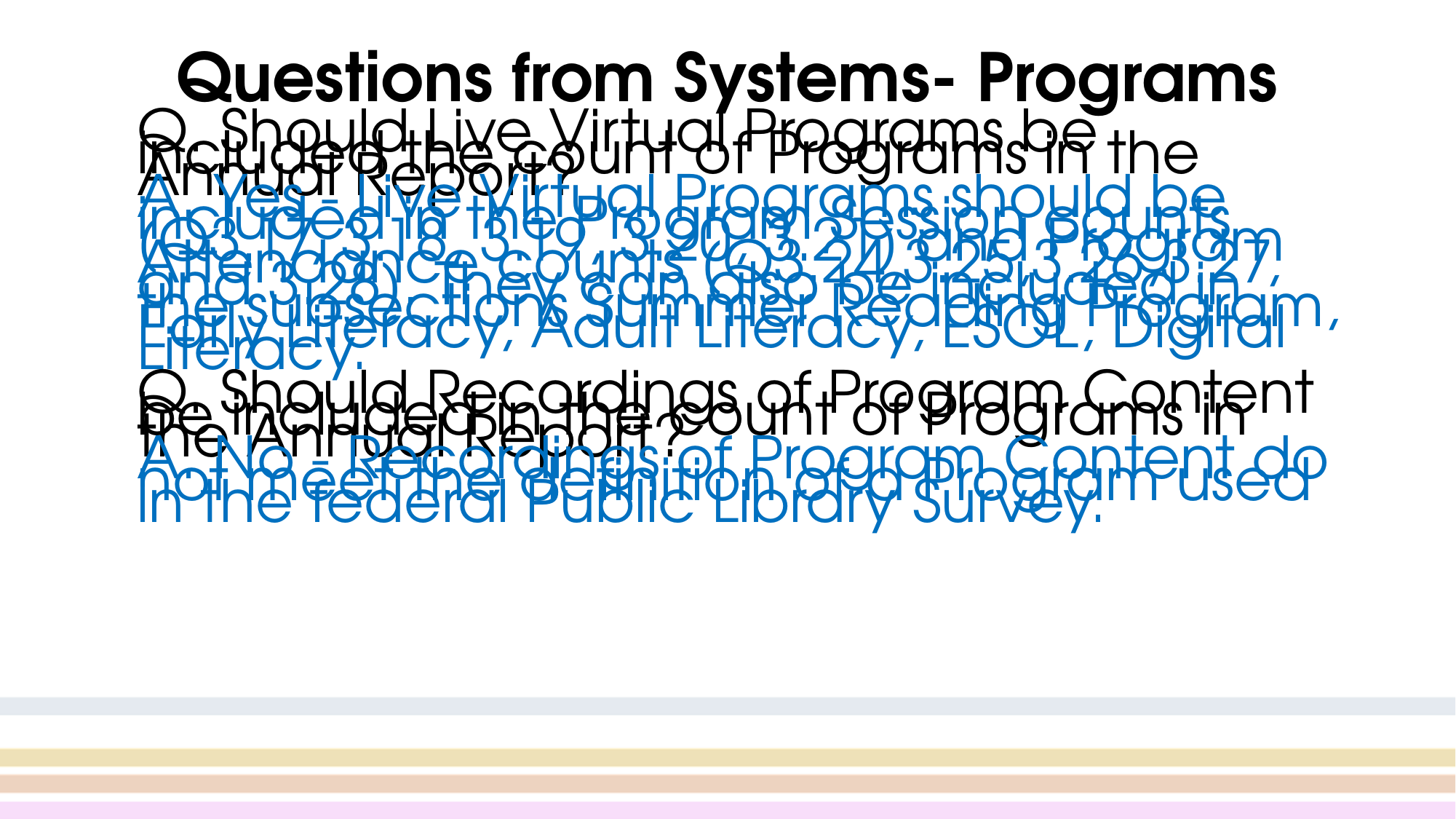

# Questions from Systems- Programs
Q. Should Live Virtual Programs be included the count of Programs in the Annual Report?
A. Yes - Live Virtual Programs should be included in the Program Session counts (Q3.17, 3.18, 3.19, 3.20, 3.21) and Program Attendance counts (Q3.24,3.25,3.26,3.27, and 3.28). They can also be included in the subsections Summer Reading Program, Early Literacy, Adult Literacy, ESOL, Digital Literacy.

Q. Should Recordings of Program Content be included in the count of Programs in the Annual Report?
A. No - Recordings of Program Content do not meet the definition of a Program used in the federal Public Library Survey.